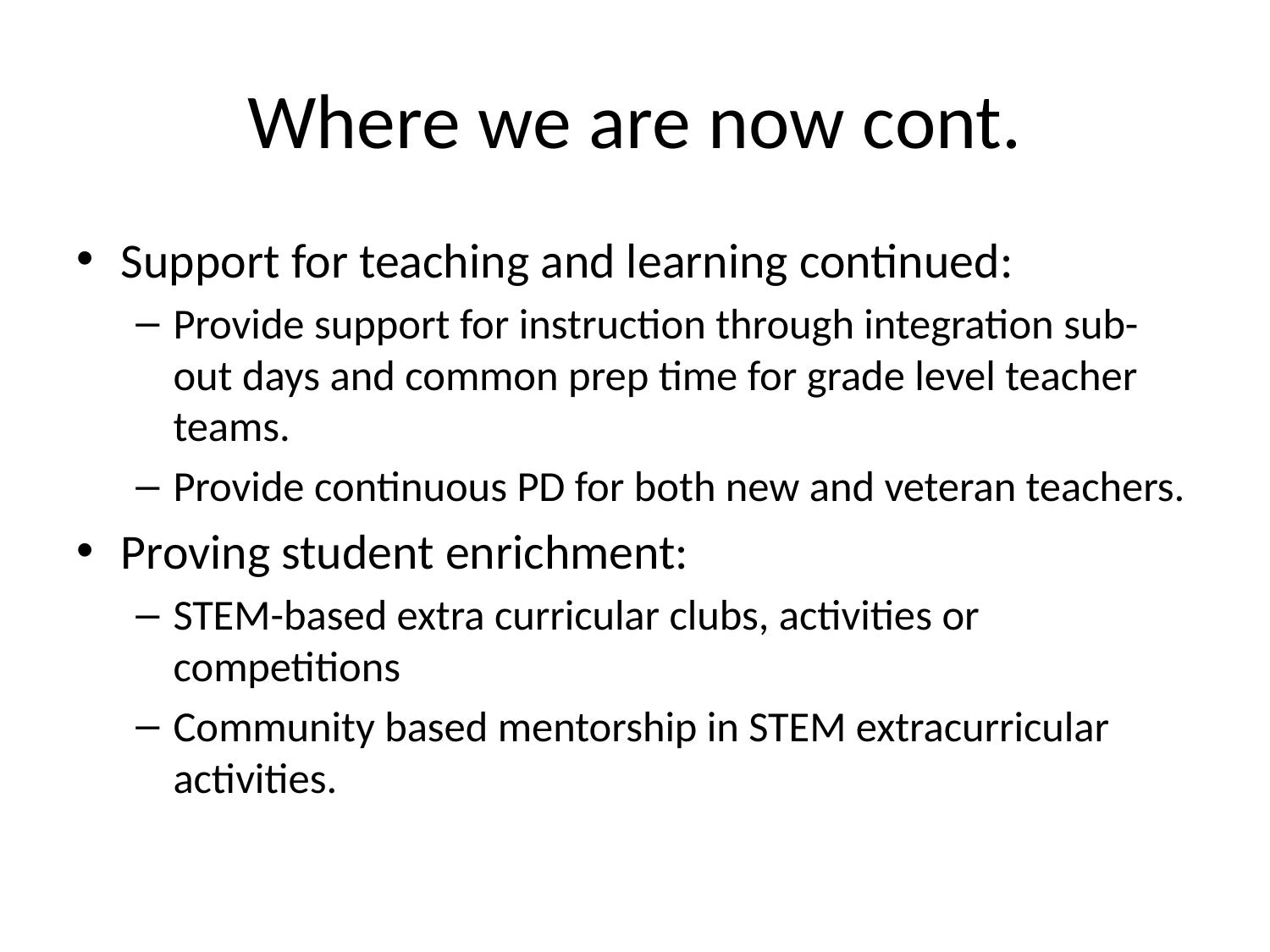

# Where we are now cont.
Support for teaching and learning continued:
Provide support for instruction through integration sub-out days and common prep time for grade level teacher teams.
Provide continuous PD for both new and veteran teachers.
Proving student enrichment:
STEM-based extra curricular clubs, activities or competitions
Community based mentorship in STEM extracurricular activities.